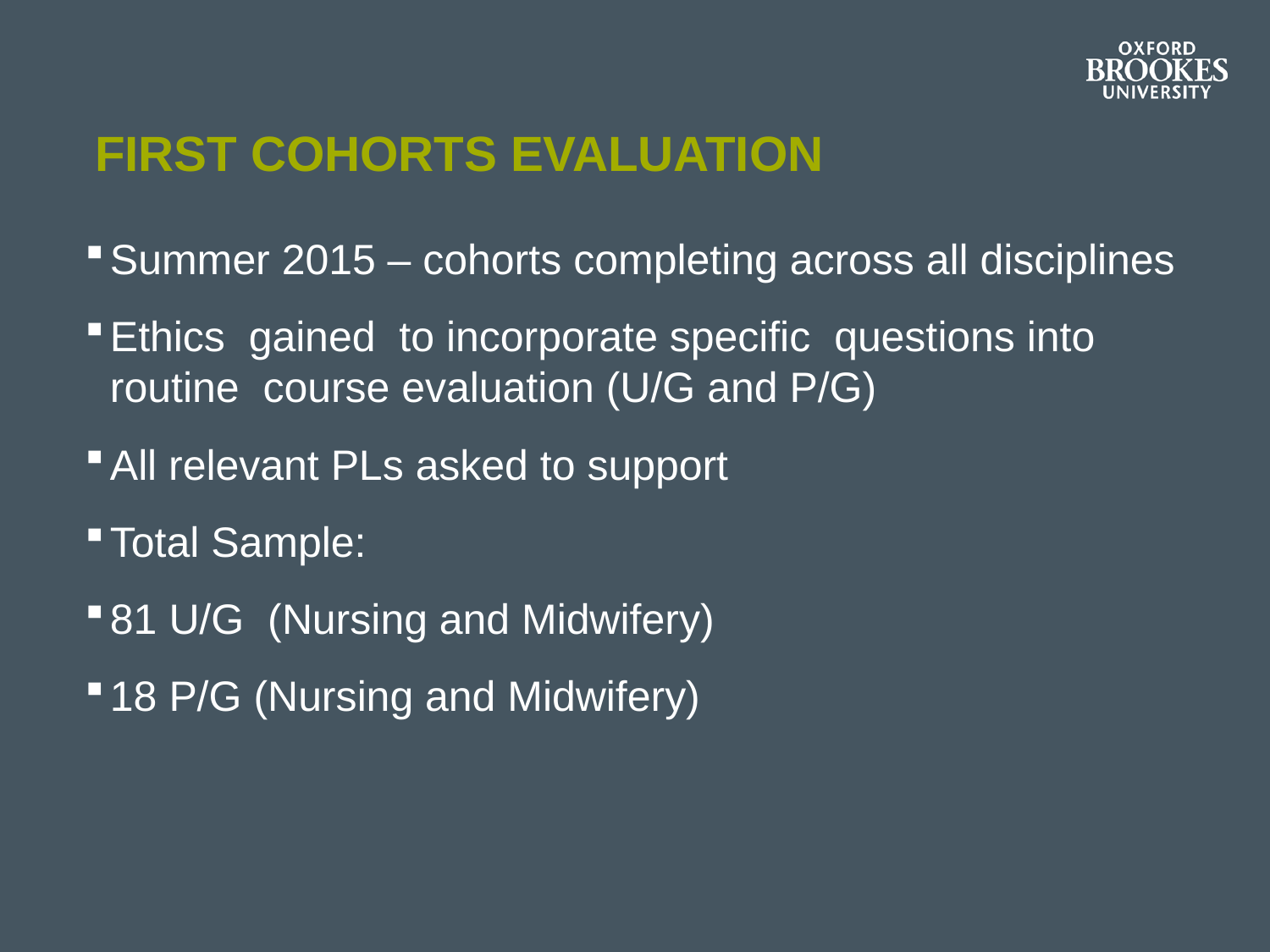

# First Cohorts evaluation
Summer 2015 – cohorts completing across all disciplines
Ethics  gained  to incorporate specific  questions into  routine  course evaluation (U/G and P/G)
All relevant PLs asked to support
Total Sample:
81 U/G  (Nursing and Midwifery)
18 P/G (Nursing and Midwifery)